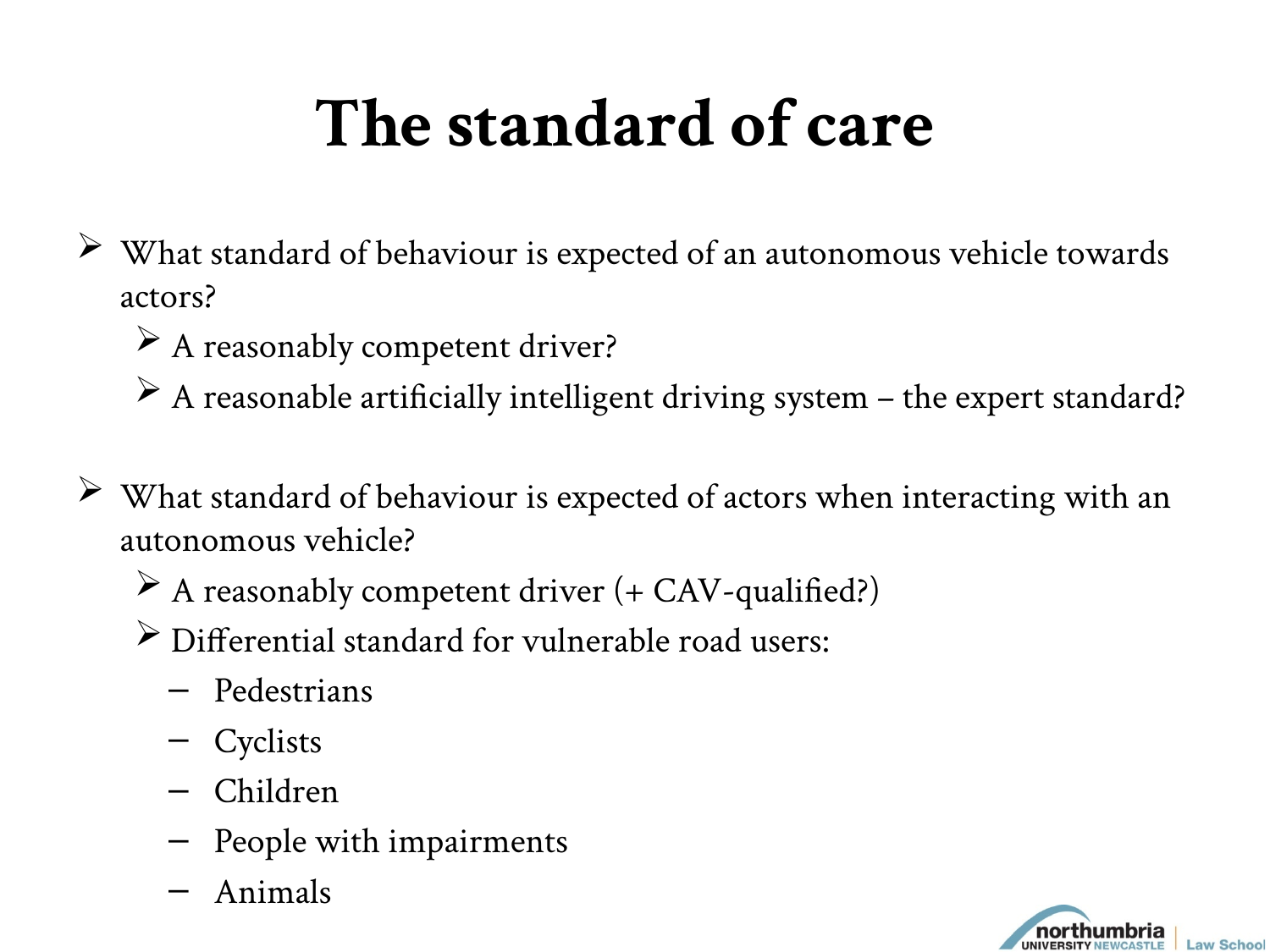

# The standard of care
What standard of behaviour is expected of an autonomous vehicle towards actors?
A reasonably competent driver?
A reasonable artificially intelligent driving system – the expert standard?

What standard of behaviour is expected of actors when interacting with an autonomous vehicle?
A reasonably competent driver (+ CAV-qualified?)
Differential standard for vulnerable road users:
Pedestrians
Cyclists
Children
People with impairments
Animals